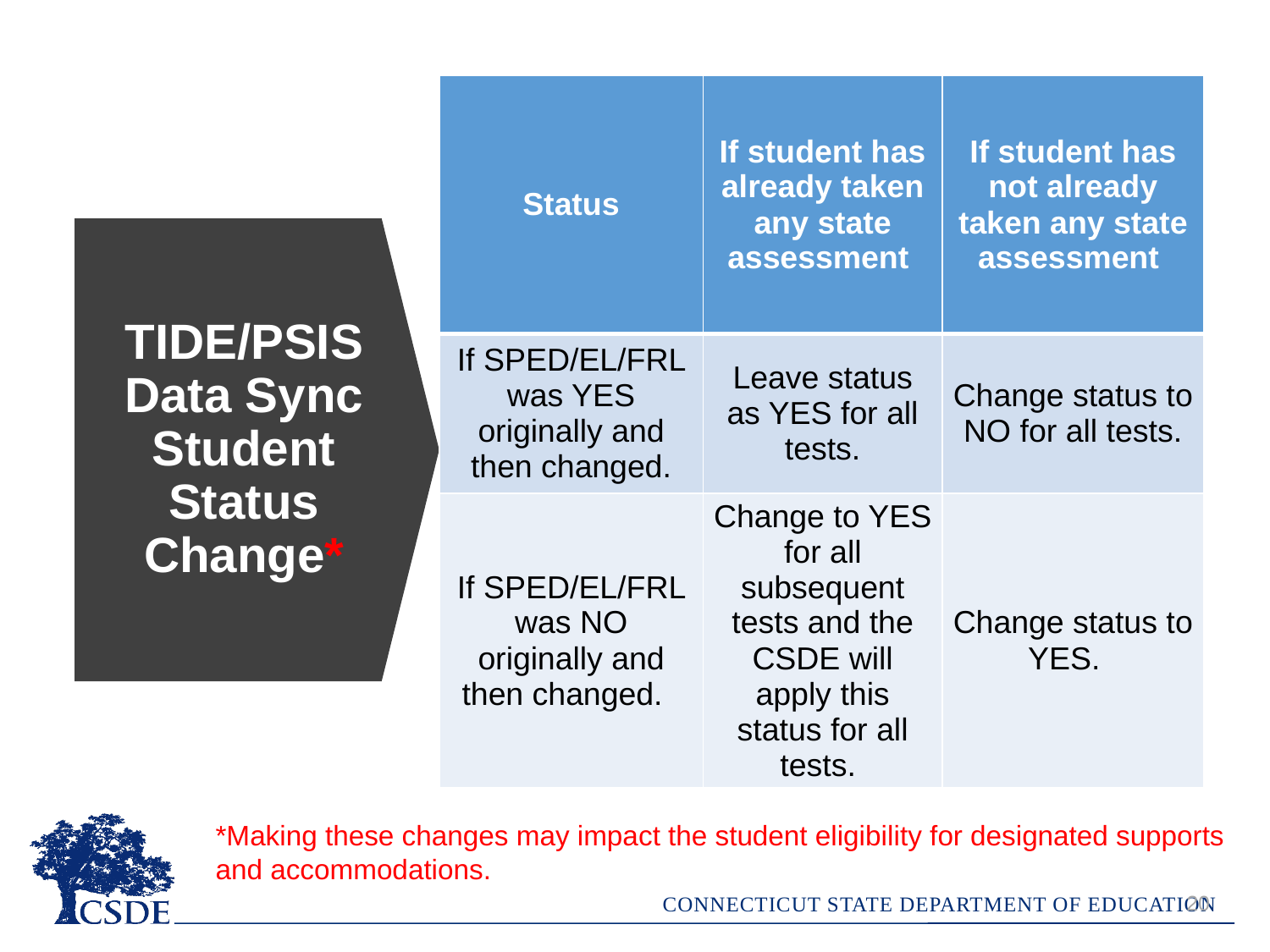

| Status | If student has already taken any state assessment | If student has not already taken any state assessment |
| --- | --- | --- |
| If SPED/EL/FRL was YES originally and then changed. | Leave status as YES for all tests. | Change status to NO for all tests. |
| If SPED/EL/FRL was NO originally and then changed. | Change to YES for all subsequent tests and the CSDE will apply this status for all tests. | Change status to YES. |

# TIDE/PSIS Data Sync Student Status Change*
*Making these changes may impact the student eligibility for designated supports and accommodations.